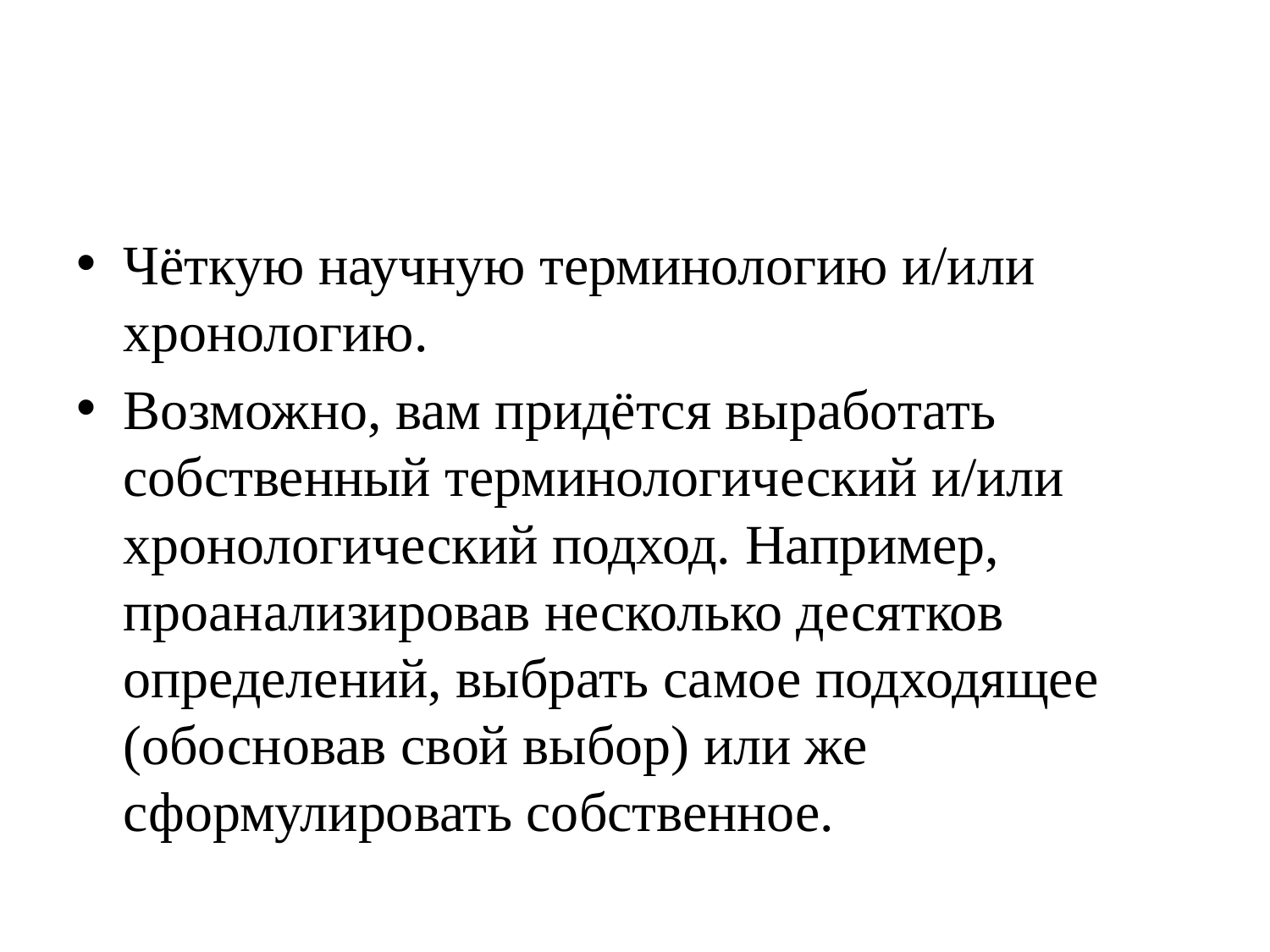

#
Чёткую научную терминологию и/или хронологию.
Возможно, вам придётся выработать собственный терминологический и/или хронологический подход. Например, проанализировав несколько десятков определений, выбрать самое подходящее (обосновав свой выбор) или же сформулировать собственное.